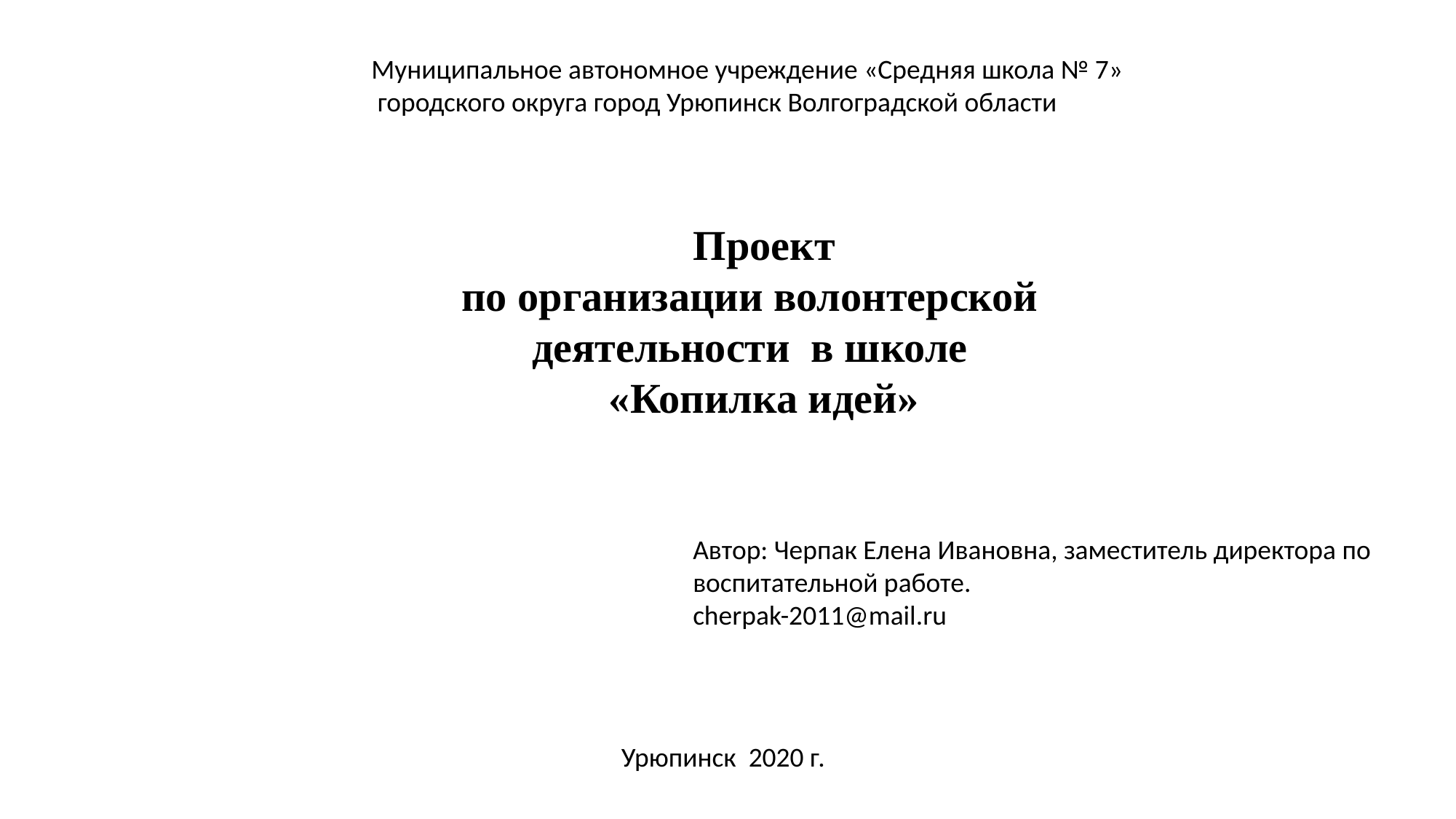

Муниципальное автономное учреждение «Средняя школа № 7»
 городского округа город Урюпинск Волгоградской области
                                 Проект
по организации волонтерской
 деятельности  в школе
                         «Копилка идей»
Автор: Черпак Елена Ивановна, заместитель директора по воспитательной работе.
cherpak-2011@mail.ru
Урюпинск  2020 г.